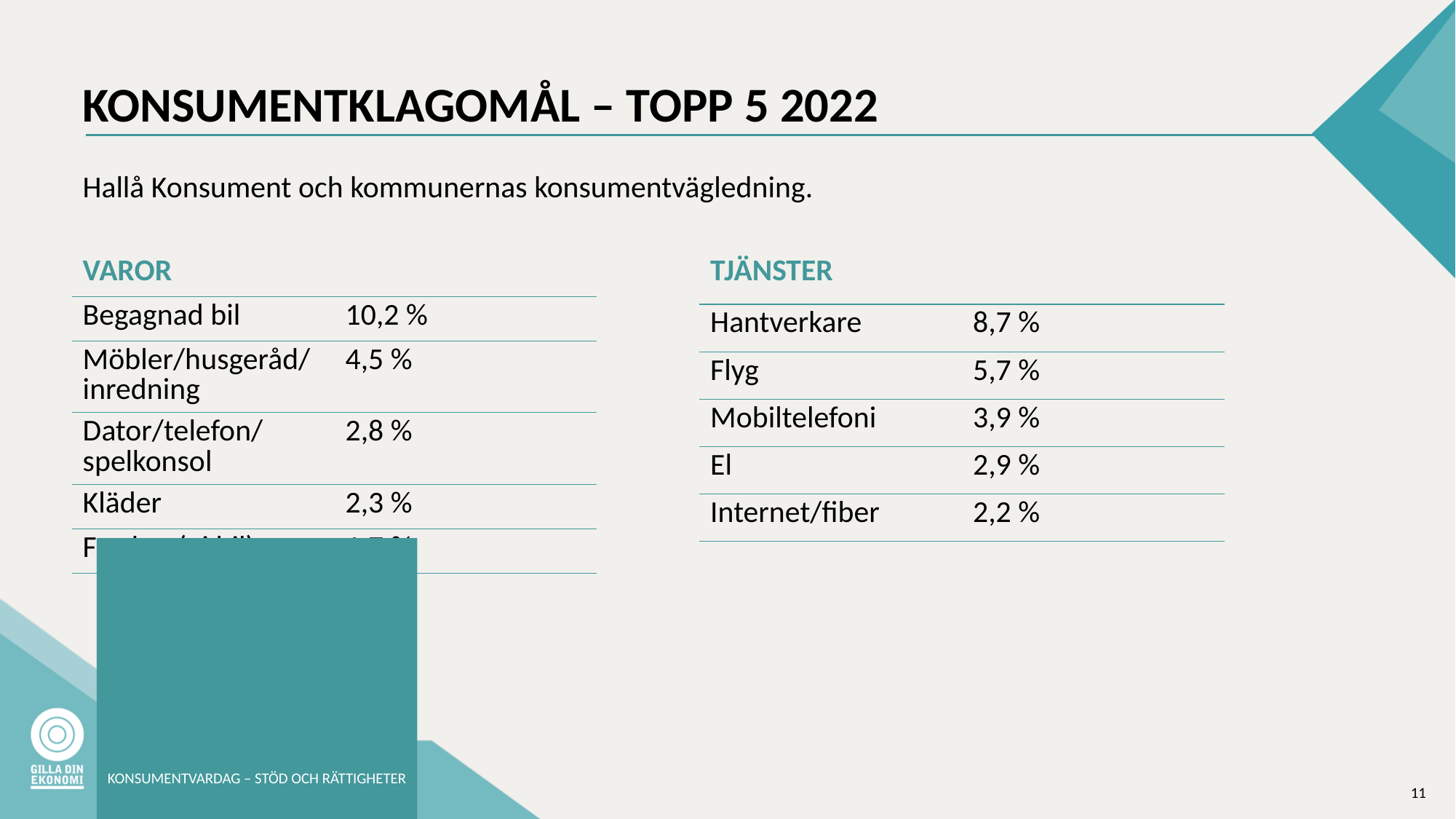

# KONSUMENTKLAGOMÅL – TOPP 5 2022
Hallå Konsument och kommunernas konsumentvägledning.
| VAROR |  |
| --- | --- |
| Begagnad bil | 10,2 % |
| Möbler/husgeråd/ inredning | 4,5 % |
| Dator/telefon/ spelkonsol | 2,8 % |
| Kläder | 2,3 % |
| Fordon (ej bil) | 1,7 % |
| TJÄNSTER |  |
| --- | --- |
| Hantverkare | 8,7 % |
| Flyg | 5,7 % |
| Mobiltelefoni | 3,9 % |
| El | 2,9 % |
| Internet/fiber | 2,2 % |
KONSUMENTVARDAG – STÖD OCH RÄTTIGHETER